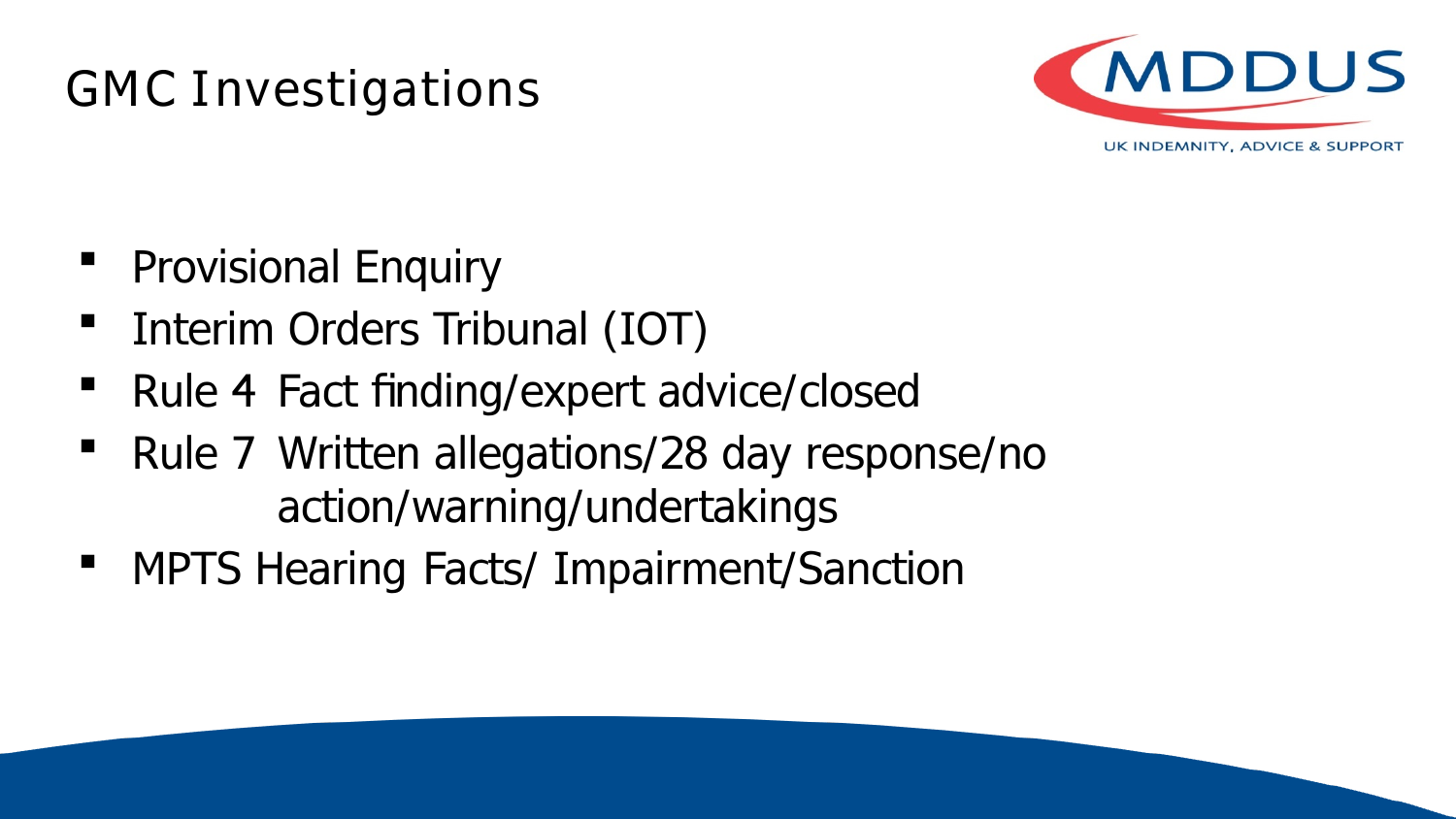

# GMC Investigations

Provisional Enquiry
Interim Orders Tribunal (IOT)
Rule 4 	Fact finding/expert advice/closed
Rule 7	Written allegations/28 day response/no 			action/warning/undertakings
MPTS Hearing 	Facts/ Impairment/Sanction